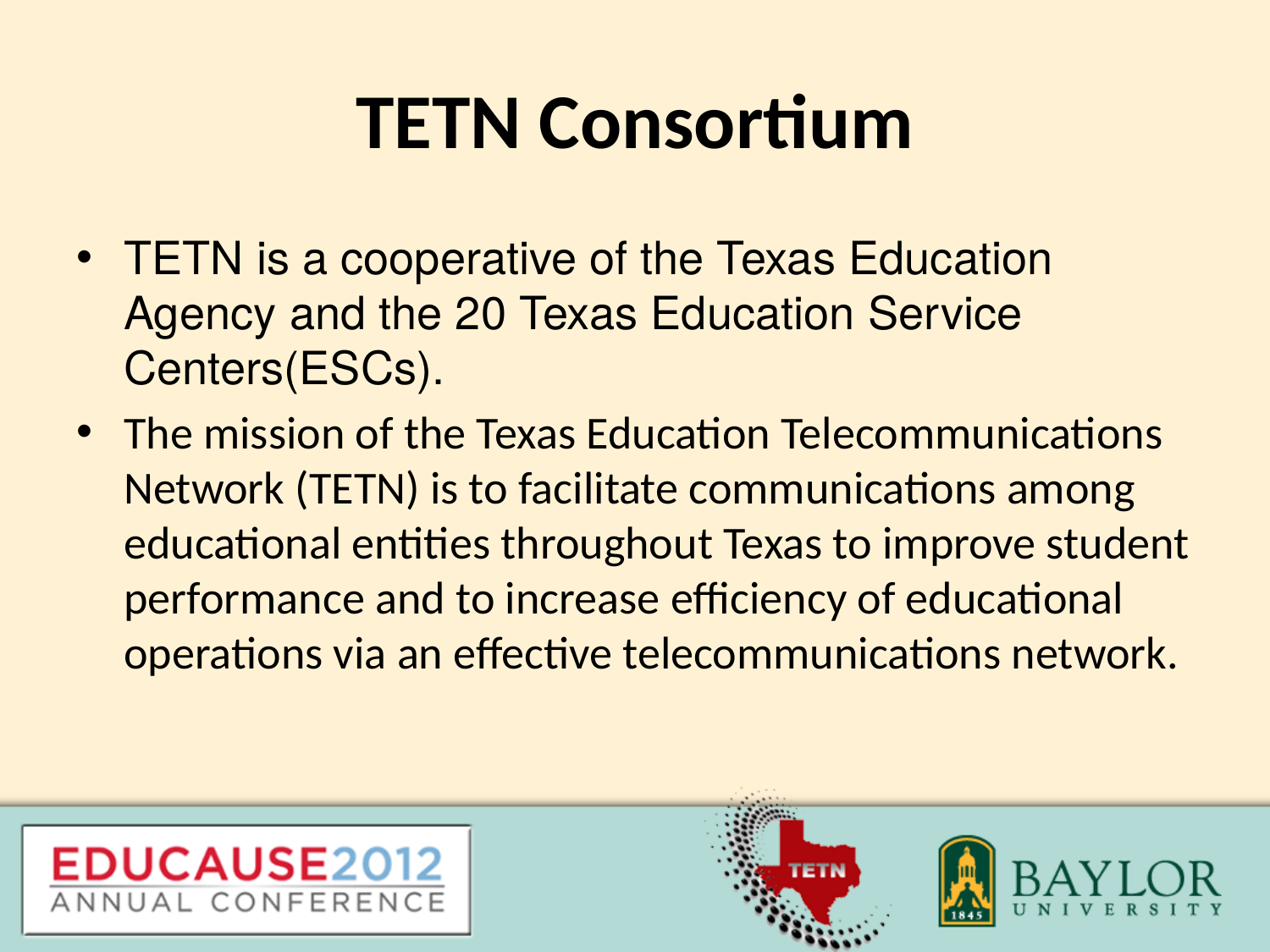

# TETN Consortium
TETN is a cooperative of the Texas Education Agency and the 20 Texas Education Service Centers(ESCs).
The mission of the Texas Education Telecommunications Network (TETN) is to facilitate communications among educational entities throughout Texas to improve student performance and to increase efficiency of educational operations via an effective telecommunications network.